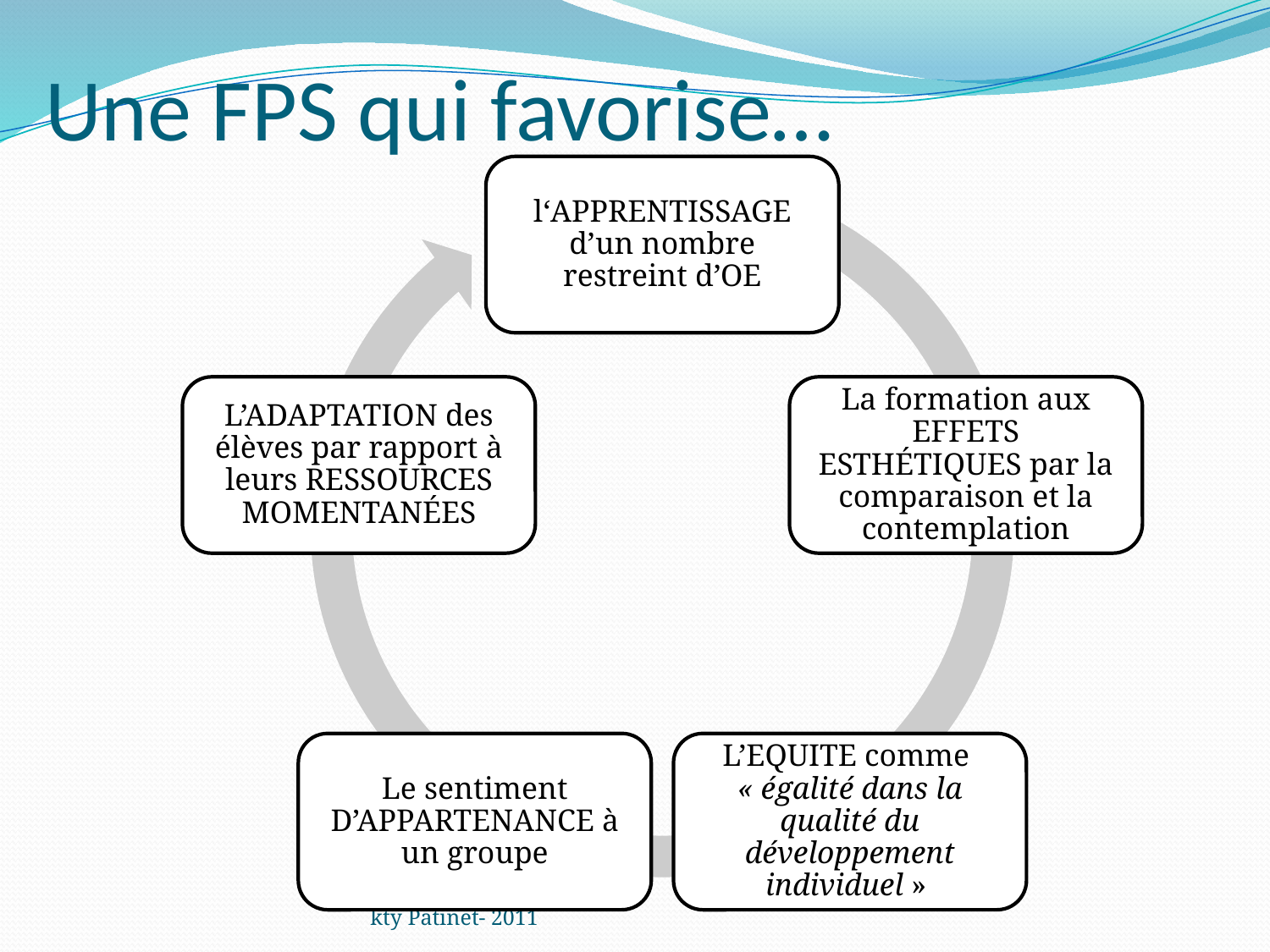

# Une FPS qui favorise…
l‘apprentissage d’un nombre restreint d’OE
La formation aux EFFETS ESTHÉTIQUES par la comparaison et la contemplation
L’EQUITE comme  « égalité dans la qualité du développement individuel »
Le sentiment D’APPARTENANCE à un groupe
L’ADAPTATION des élèves par rapport à leurs RESSOURCES MOMENTANÉES
kty Patinet- 2011